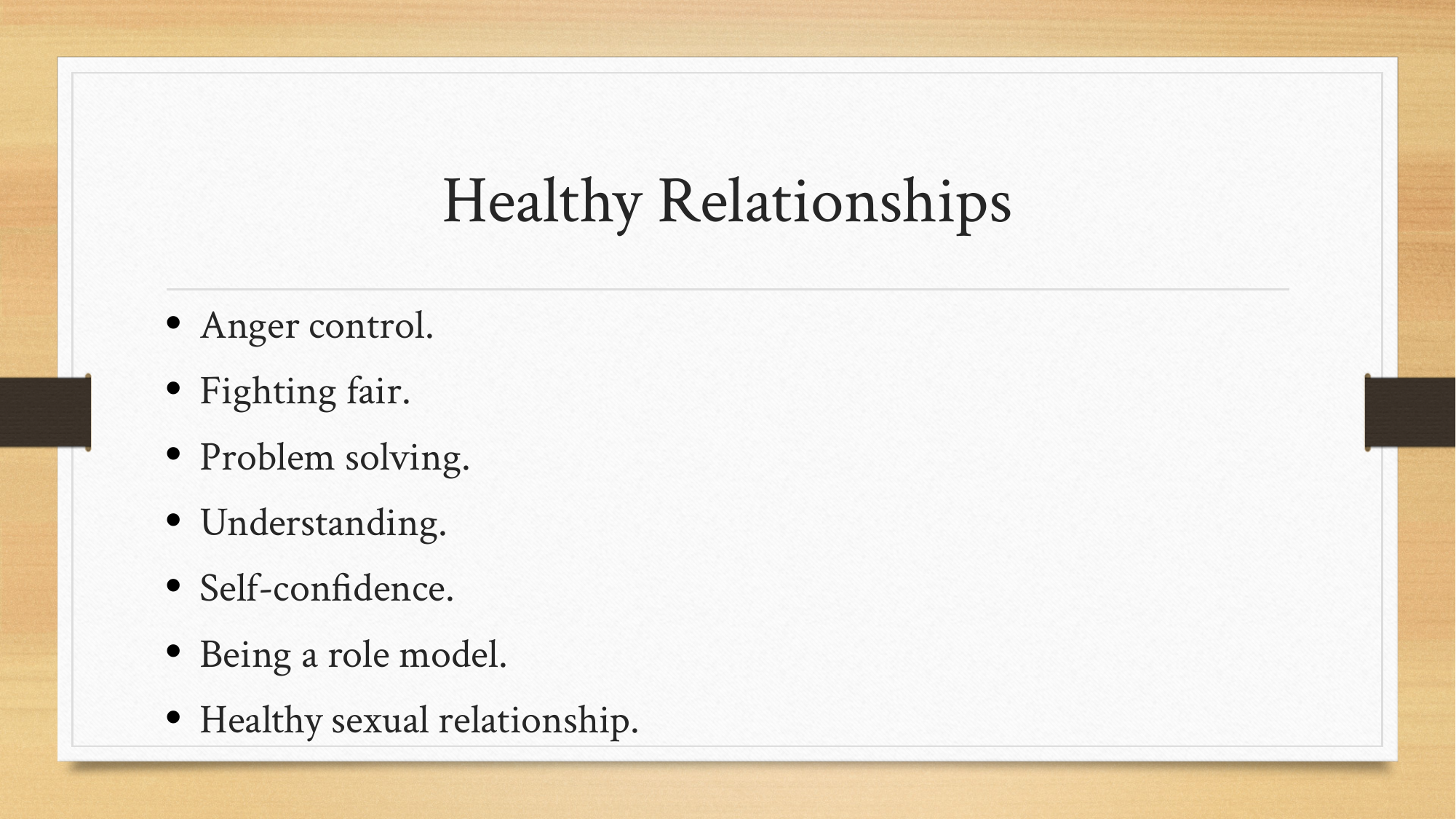

# Healthy Relationships
Anger control.
Fighting fair.
Problem solving.
Understanding.
Self-confidence.
Being a role model.
Healthy sexual relationship.